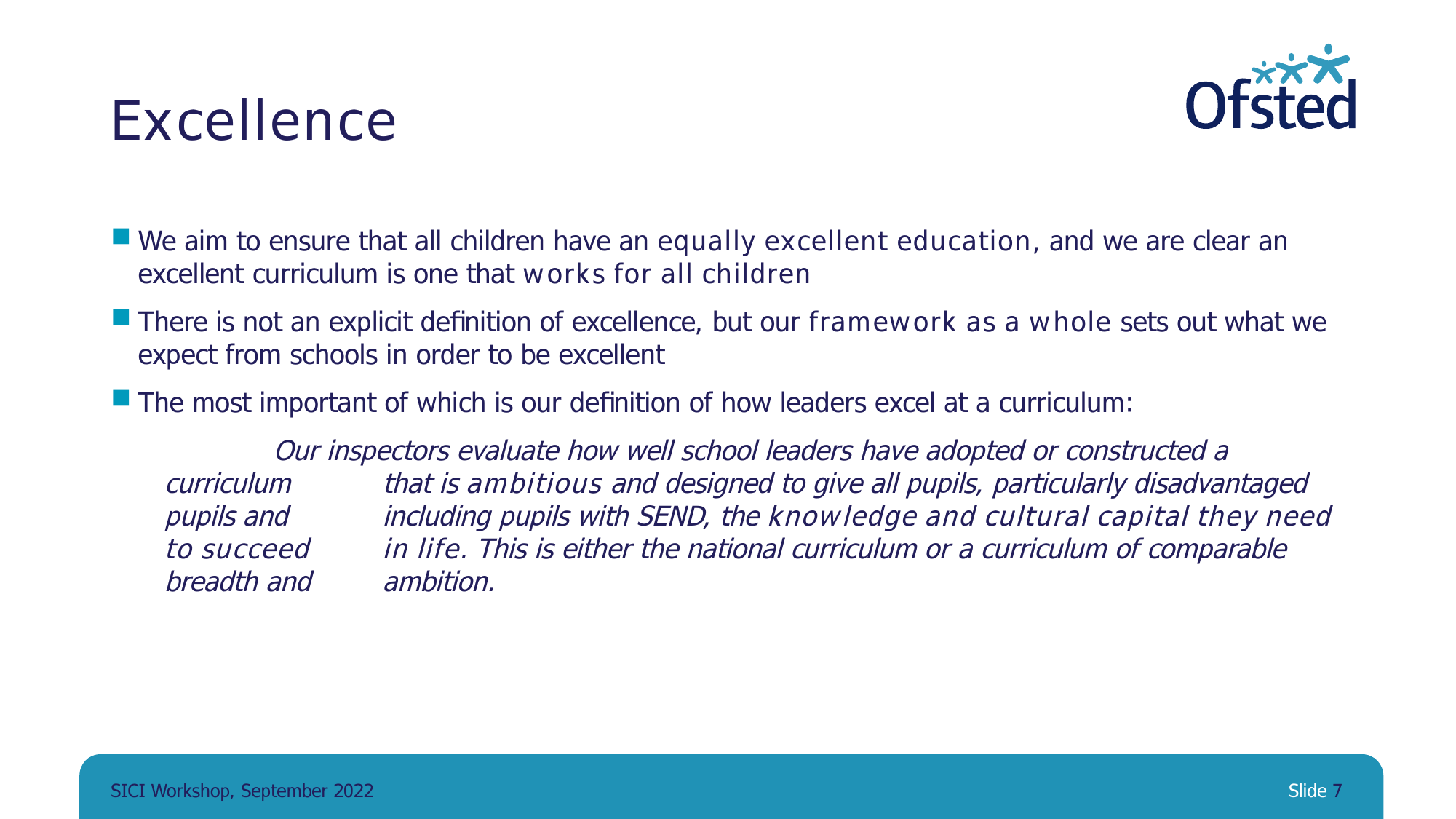

# Excellence
We aim to ensure that all children have an equally excellent education, and we are clear an excellent curriculum is one that works for all children
There is not an explicit definition of excellence, but our framework as a whole sets out what we expect from schools in order to be excellent
The most important of which is our definition of how leaders excel at a curriculum:
	Our inspectors evaluate how well school leaders have adopted or constructed a curriculum 	that is ambitious and designed to give all pupils, particularly disadvantaged pupils and 	including pupils with SEND, the knowledge and cultural capital they need to succeed 	in life. This is either the national curriculum or a curriculum of comparable breadth and 	ambition.

SICI Workshop, September 2022
Slide 7